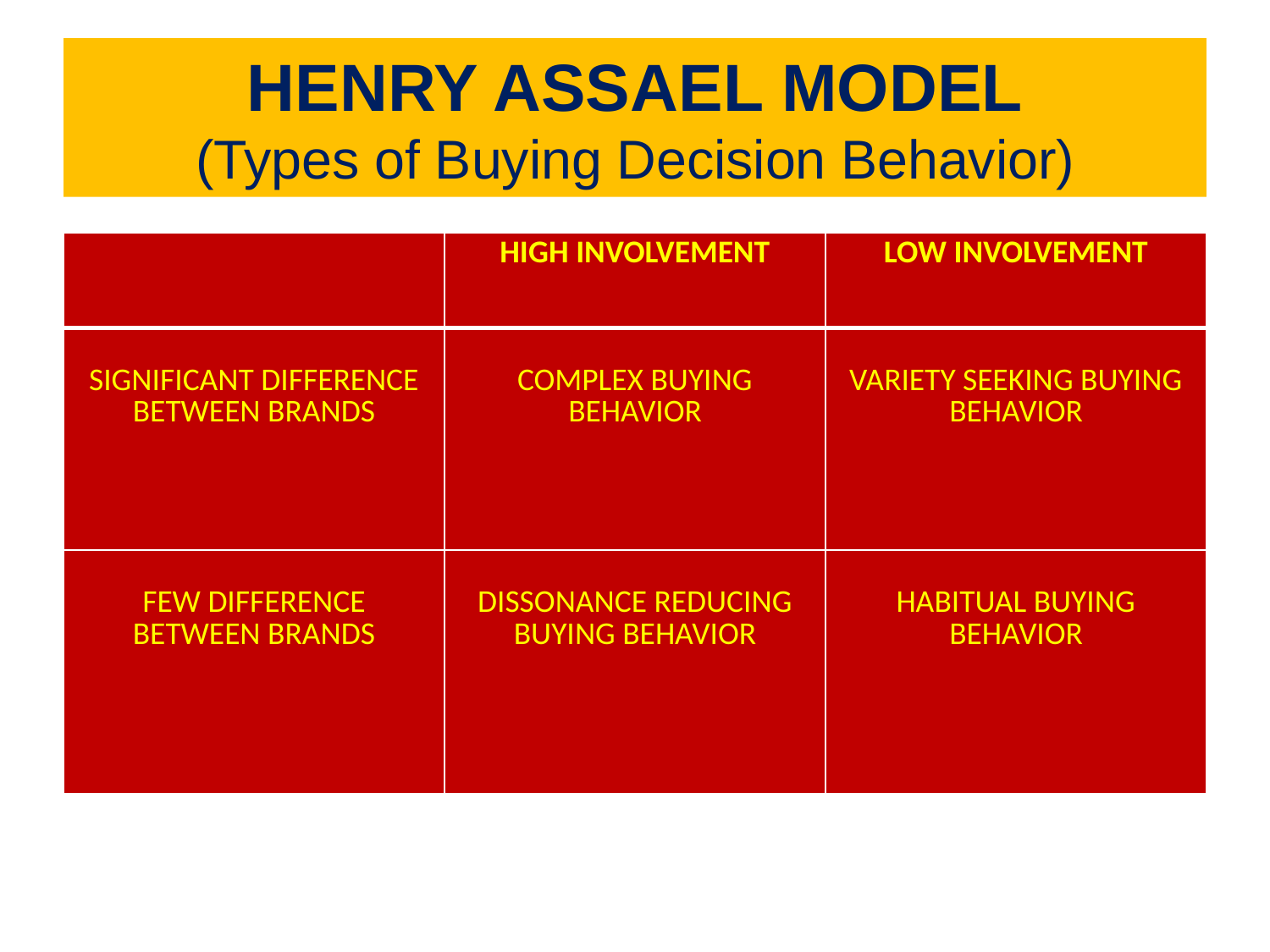

# HENRY ASSAEL MODEL (Types of Buying Decision Behavior)
|  | HIGH INVOLVEMENT | LOW INVOLVEMENT |
| --- | --- | --- |
| SIGNIFICANT DIFFERENCE BETWEEN BRANDS | COMPLEX BUYING BEHAVIOR | VARIETY SEEKING BUYING BEHAVIOR |
| FEW DIFFERENCE BETWEEN BRANDS | DISSONANCE REDUCING BUYING BEHAVIOR | HABITUAL BUYING BEHAVIOR |